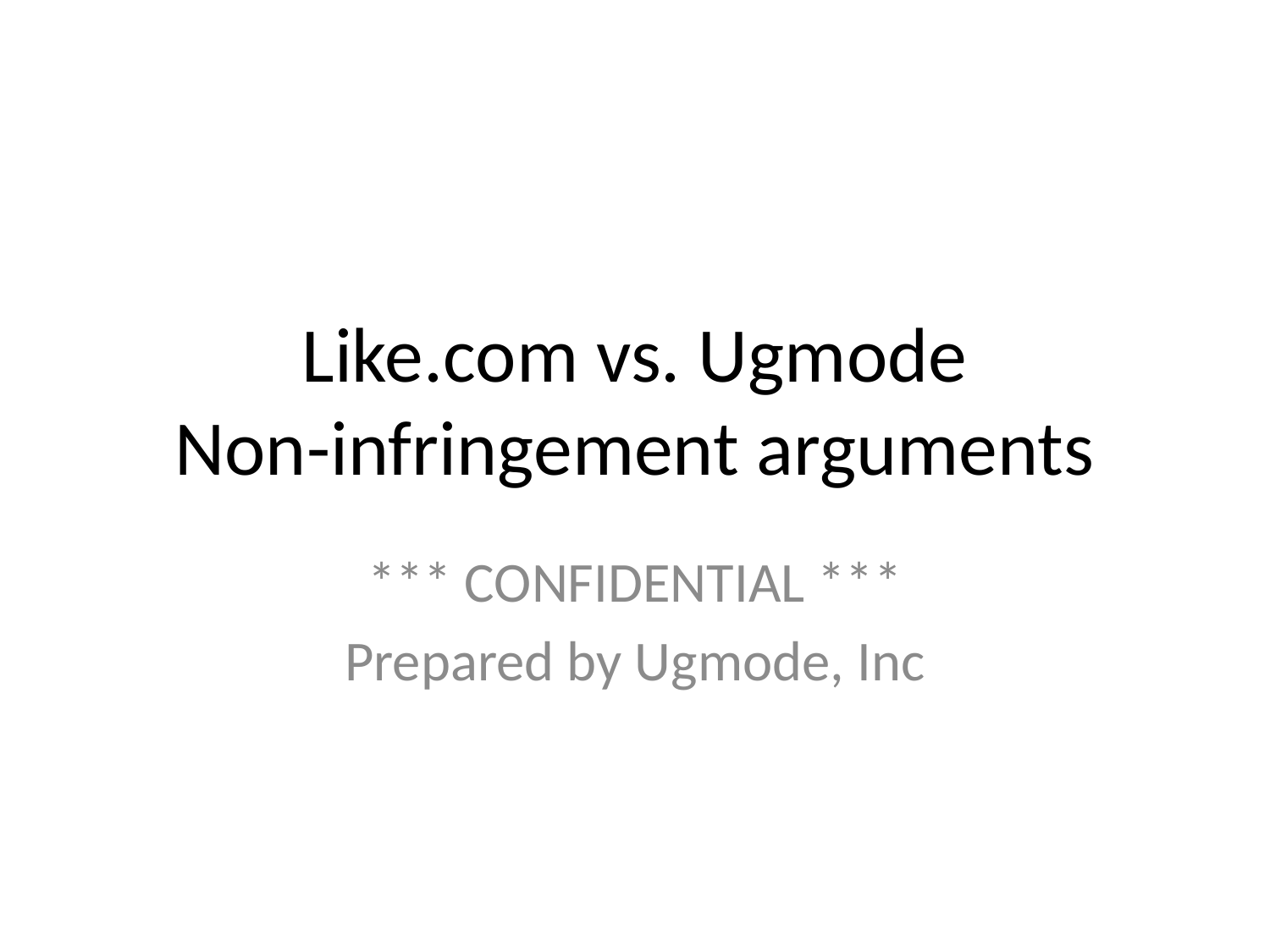

# Like.com vs. Ugmode Non-infringement arguments
*** CONFIDENTIAL ***
Prepared by Ugmode, Inc